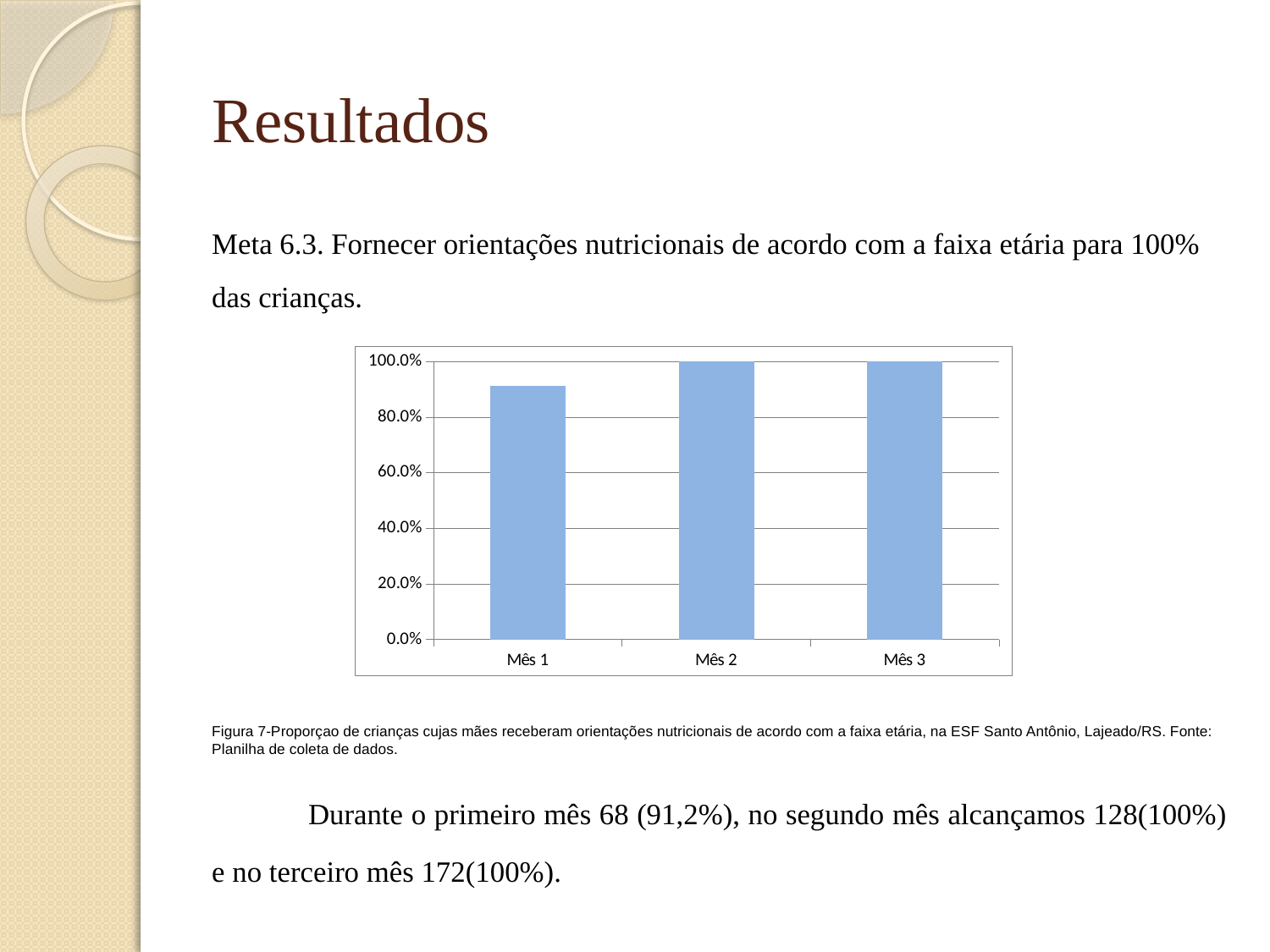

# Resultados
Meta 6.3. Fornecer orientações nutricionais de acordo com a faixa etária para 100% das crianças.

Figura 7-Proporçao de crianças cujas mães receberam orientações nutricionais de acordo com a faixa etária, na ESF Santo Antônio, Lajeado/RS. Fonte: Planilha de coleta de dados.
	Durante o primeiro mês 68 (91,2%), no segundo mês alcançamos 128(100%) e no terceiro mês 172(100%).

### Chart

| Category | Proporção de crianças cujas mães receberam orientações nutricionais de acordo com a faixa etária |
|---|---|
| Mês 1 | 0.9117647058823529 |
| Mês 2 | 1.0 |
| Mês 3 | 1.0 |